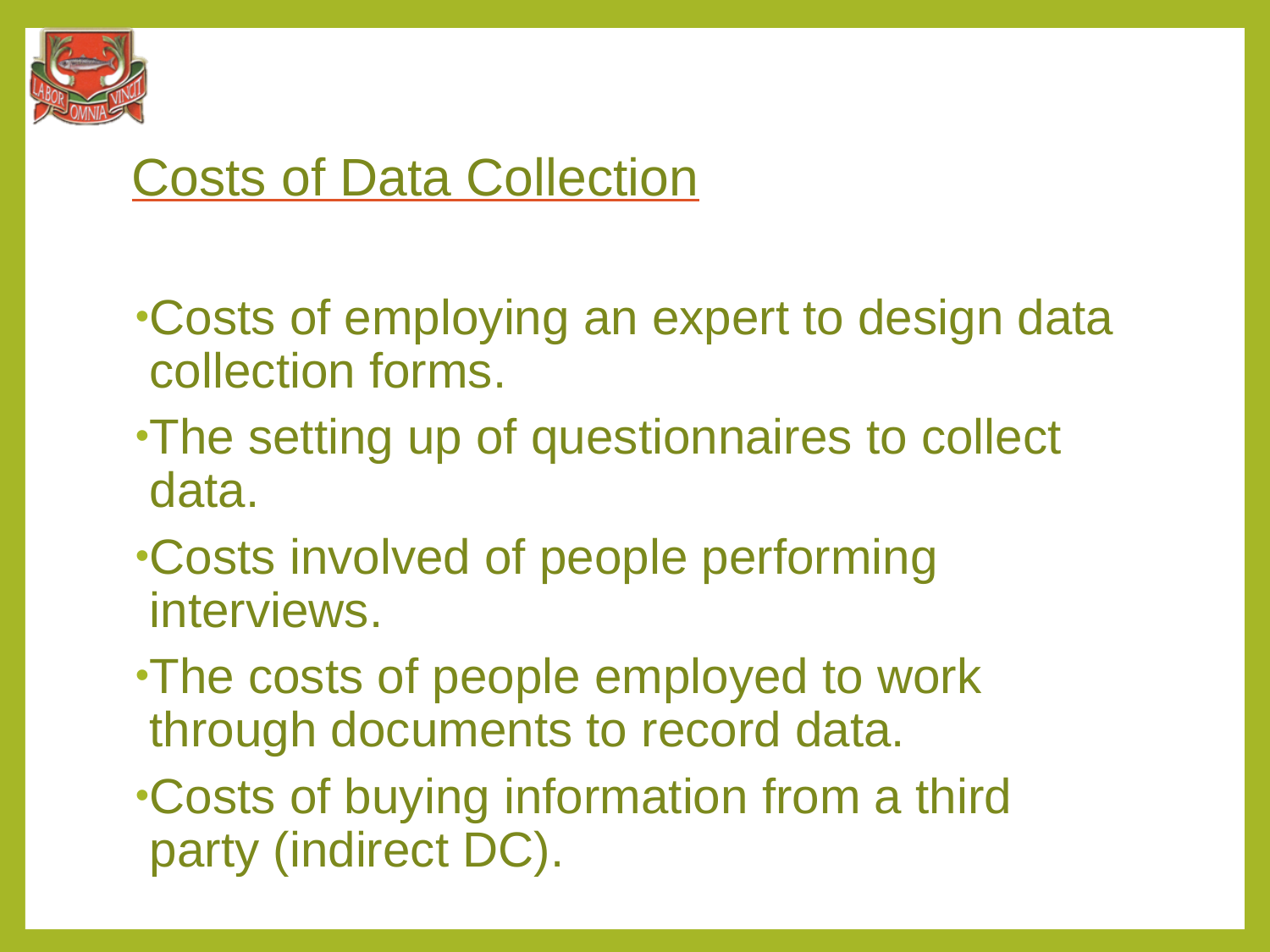

# Costs of Data Collection
Costs of employing an expert to design data collection forms.
The setting up of questionnaires to collect data.
Costs involved of people performing interviews.
The costs of people employed to work through documents to record data.
Costs of buying information from a third party (indirect DC).